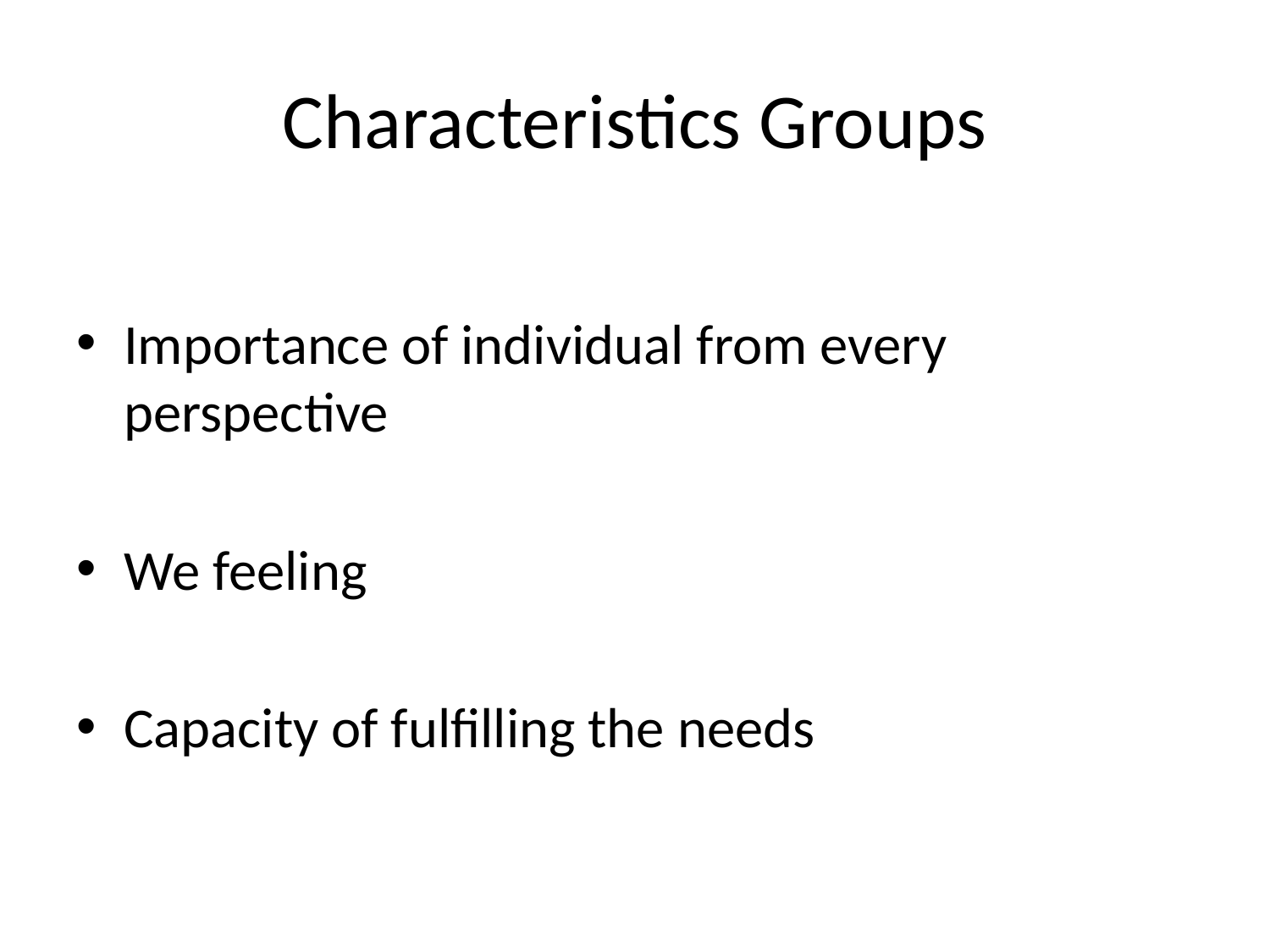

# Characteristics Groups

Importance of individual from every perspective

We feeling

Capacity of fulfilling the needs